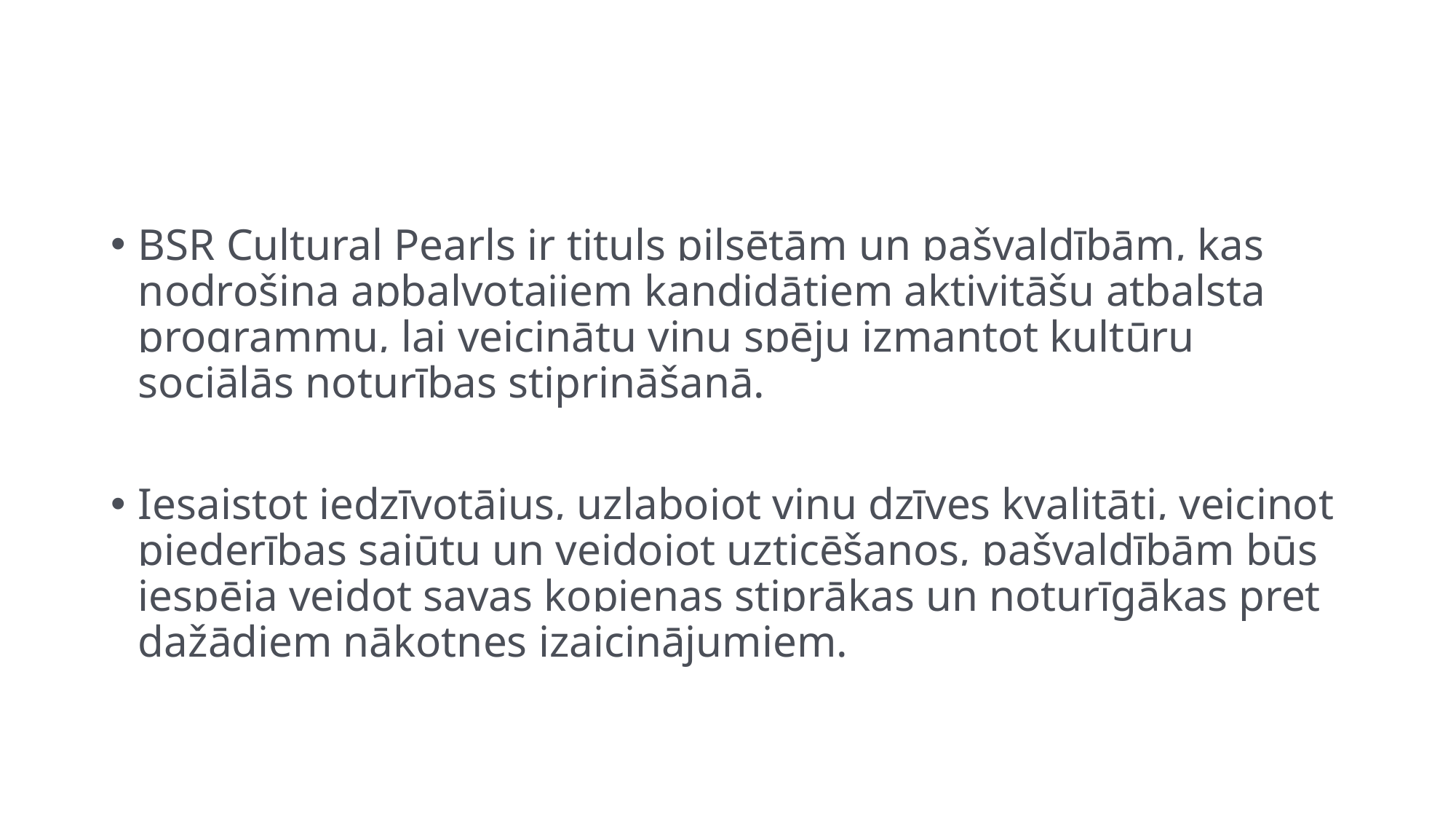

#
BSR Cultural Pearls ir tituls pilsētām un pašvaldībām, kas nodrošina apbalvotajiem kandidātiem aktivitāšu atbalsta programmu, lai veicinātu viņu spēju izmantot kultūru sociālās noturības stiprināšanā.

Iesaistot iedzīvotājus, uzlabojot viņu dzīves kvalitāti, veicinot piederības sajūtu un veidojot uzticēšanos, pašvaldībām būs iespēja veidot savas kopienas stiprākas un noturīgākas pret dažādiem nākotnes izaicinājumiem.